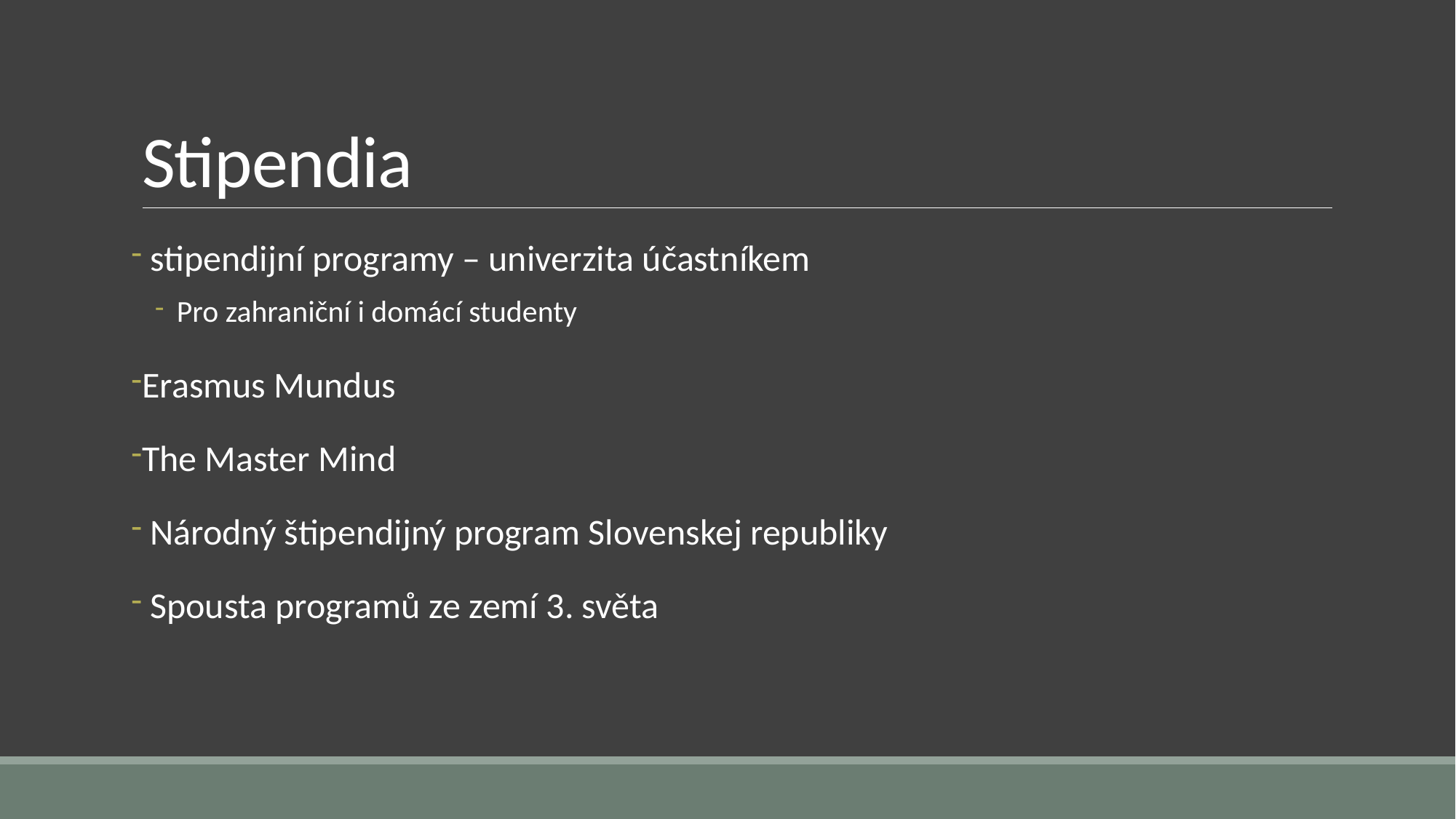

# Stipendia
 stipendijní programy – univerzita účastníkem
Pro zahraniční i domácí studenty
Erasmus Mundus
The Master Mind
 Národný štipendijný program Slovenskej republiky
 Spousta programů ze zemí 3. světa